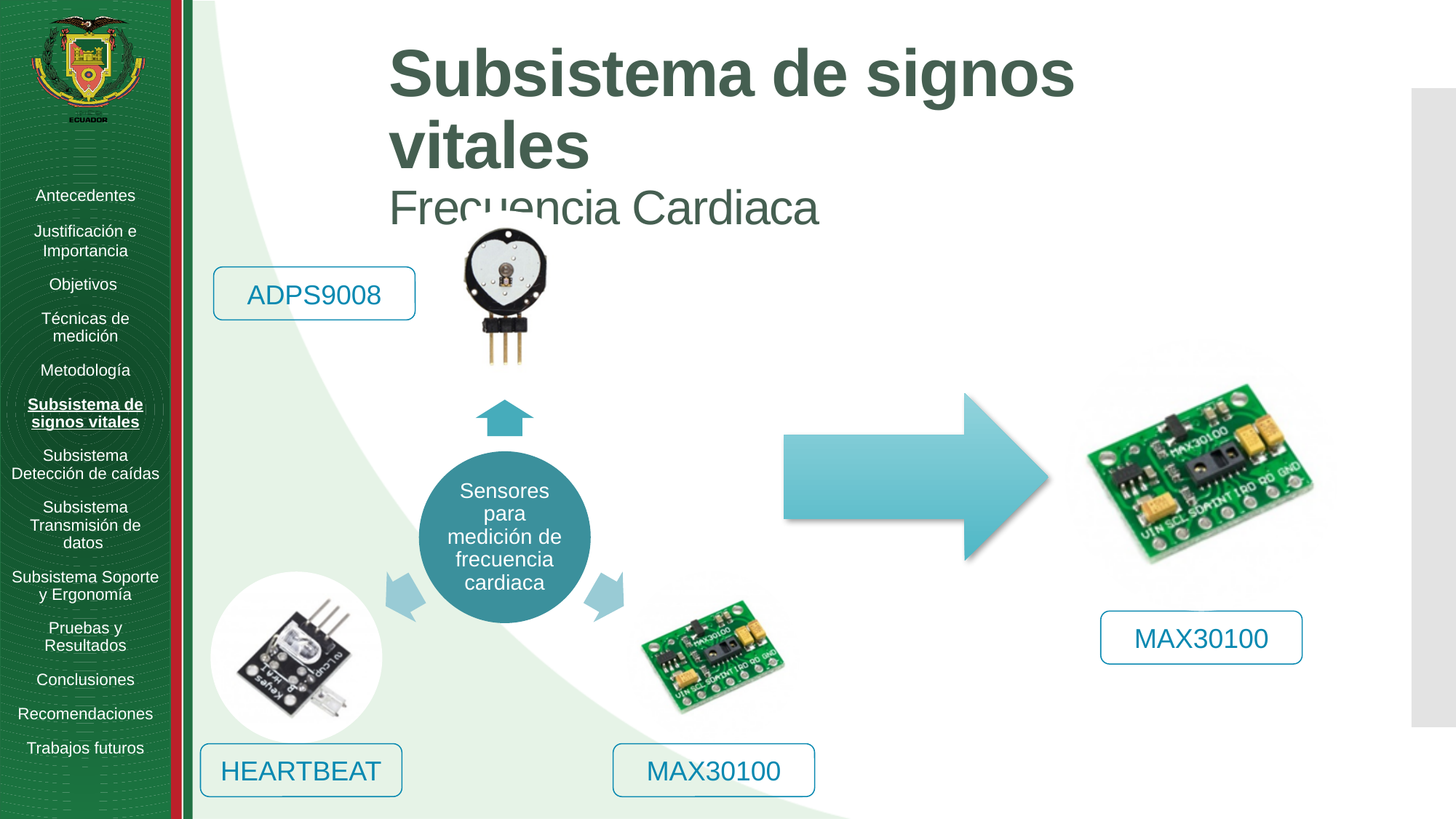

# Subsistema de signos vitales Frecuencia Cardiaca
Antecedentes
Justificación e Importancia
Objetivos
Técnicas de medición
Metodología
Subsistema de signos vitales
Subsistema Detección de caídas
Subsistema Transmisión de datos
Subsistema Soporte y Ergonomía
Pruebas y Resultados
Conclusiones
Recomendaciones
Trabajos futuros

Sensores para medición de frecuencia cardiaca

ADPS9008

MAX30100
HEARTBEAT
MAX30100